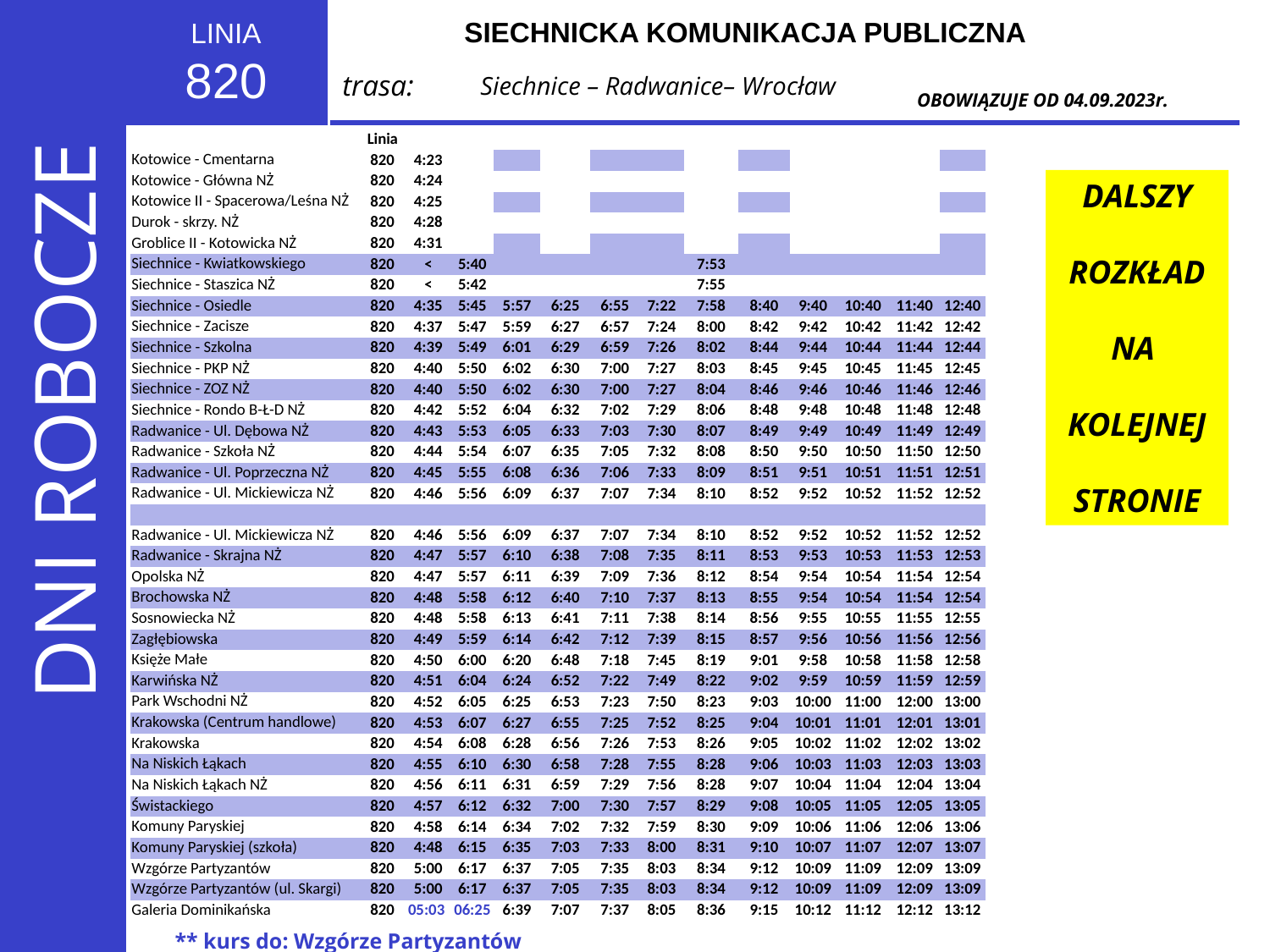

LINIA
820
SIECHNICKA KOMUNIKACJA PUBLICZNA
trasa:
Siechnice – Radwanice– Wrocław
OBOWIĄZUJE OD 04.09.2023r.
|  | Linia |  |  |  |  |  |  |  |  |  |  |  |  |
| --- | --- | --- | --- | --- | --- | --- | --- | --- | --- | --- | --- | --- | --- |
| Kotowice - Cmentarna | 820 | 4:23 |  |  |  |  |  |  |  |  |  |  |  |
| Kotowice - Główna NŻ | 820 | 4:24 |  |  |  |  |  |  |  |  |  |  |  |
| Kotowice II - Spacerowa/Leśna NŻ | 820 | 4:25 |  |  |  |  |  |  |  |  |  |  |  |
| Durok - skrzy. NŻ | 820 | 4:28 |  |  |  |  |  |  |  |  |  |  |  |
| Groblice II - Kotowicka NŻ | 820 | 4:31 |  |  |  |  |  |  |  |  |  |  |  |
| Siechnice - Kwiatkowskiego | 820 | < | 5:40 |  |  |  |  | 7:53 |  |  |  |  |  |
| Siechnice - Staszica NŻ | 820 | < | 5:42 |  |  |  |  | 7:55 |  |  |  |  |  |
| Siechnice - Osiedle | 820 | 4:35 | 5:45 | 5:57 | 6:25 | 6:55 | 7:22 | 7:58 | 8:40 | 9:40 | 10:40 | 11:40 | 12:40 |
| Siechnice - Zacisze | 820 | 4:37 | 5:47 | 5:59 | 6:27 | 6:57 | 7:24 | 8:00 | 8:42 | 9:42 | 10:42 | 11:42 | 12:42 |
| Siechnice - Szkolna | 820 | 4:39 | 5:49 | 6:01 | 6:29 | 6:59 | 7:26 | 8:02 | 8:44 | 9:44 | 10:44 | 11:44 | 12:44 |
| Siechnice - PKP NŻ | 820 | 4:40 | 5:50 | 6:02 | 6:30 | 7:00 | 7:27 | 8:03 | 8:45 | 9:45 | 10:45 | 11:45 | 12:45 |
| Siechnice - ZOZ NŻ | 820 | 4:40 | 5:50 | 6:02 | 6:30 | 7:00 | 7:27 | 8:04 | 8:46 | 9:46 | 10:46 | 11:46 | 12:46 |
| Siechnice - Rondo B-Ł-D NŻ | 820 | 4:42 | 5:52 | 6:04 | 6:32 | 7:02 | 7:29 | 8:06 | 8:48 | 9:48 | 10:48 | 11:48 | 12:48 |
| Radwanice - Ul. Dębowa NŻ | 820 | 4:43 | 5:53 | 6:05 | 6:33 | 7:03 | 7:30 | 8:07 | 8:49 | 9:49 | 10:49 | 11:49 | 12:49 |
| Radwanice - Szkoła NŻ | 820 | 4:44 | 5:54 | 6:07 | 6:35 | 7:05 | 7:32 | 8:08 | 8:50 | 9:50 | 10:50 | 11:50 | 12:50 |
| Radwanice - Ul. Poprzeczna NŻ | 820 | 4:45 | 5:55 | 6:08 | 6:36 | 7:06 | 7:33 | 8:09 | 8:51 | 9:51 | 10:51 | 11:51 | 12:51 |
| Radwanice - Ul. Mickiewicza NŻ | 820 | 4:46 | 5:56 | 6:09 | 6:37 | 7:07 | 7:34 | 8:10 | 8:52 | 9:52 | 10:52 | 11:52 | 12:52 |
|  |  |  |  |  |  |  |  |  |  |  |  |  |  |
| Radwanice - Ul. Mickiewicza NŻ | 820 | 4:46 | 5:56 | 6:09 | 6:37 | 7:07 | 7:34 | 8:10 | 8:52 | 9:52 | 10:52 | 11:52 | 12:52 |
| Radwanice - Skrajna NŻ | 820 | 4:47 | 5:57 | 6:10 | 6:38 | 7:08 | 7:35 | 8:11 | 8:53 | 9:53 | 10:53 | 11:53 | 12:53 |
| Opolska NŻ | 820 | 4:47 | 5:57 | 6:11 | 6:39 | 7:09 | 7:36 | 8:12 | 8:54 | 9:54 | 10:54 | 11:54 | 12:54 |
| Brochowska NŻ | 820 | 4:48 | 5:58 | 6:12 | 6:40 | 7:10 | 7:37 | 8:13 | 8:55 | 9:54 | 10:54 | 11:54 | 12:54 |
| Sosnowiecka NŻ | 820 | 4:48 | 5:58 | 6:13 | 6:41 | 7:11 | 7:38 | 8:14 | 8:56 | 9:55 | 10:55 | 11:55 | 12:55 |
| Zagłębiowska | 820 | 4:49 | 5:59 | 6:14 | 6:42 | 7:12 | 7:39 | 8:15 | 8:57 | 9:56 | 10:56 | 11:56 | 12:56 |
| Księże Małe | 820 | 4:50 | 6:00 | 6:20 | 6:48 | 7:18 | 7:45 | 8:19 | 9:01 | 9:58 | 10:58 | 11:58 | 12:58 |
| Karwińska NŻ | 820 | 4:51 | 6:04 | 6:24 | 6:52 | 7:22 | 7:49 | 8:22 | 9:02 | 9:59 | 10:59 | 11:59 | 12:59 |
| Park Wschodni NŻ | 820 | 4:52 | 6:05 | 6:25 | 6:53 | 7:23 | 7:50 | 8:23 | 9:03 | 10:00 | 11:00 | 12:00 | 13:00 |
| Krakowska (Centrum handlowe) | 820 | 4:53 | 6:07 | 6:27 | 6:55 | 7:25 | 7:52 | 8:25 | 9:04 | 10:01 | 11:01 | 12:01 | 13:01 |
| Krakowska | 820 | 4:54 | 6:08 | 6:28 | 6:56 | 7:26 | 7:53 | 8:26 | 9:05 | 10:02 | 11:02 | 12:02 | 13:02 |
| Na Niskich Łąkach | 820 | 4:55 | 6:10 | 6:30 | 6:58 | 7:28 | 7:55 | 8:28 | 9:06 | 10:03 | 11:03 | 12:03 | 13:03 |
| Na Niskich Łąkach NŻ | 820 | 4:56 | 6:11 | 6:31 | 6:59 | 7:29 | 7:56 | 8:28 | 9:07 | 10:04 | 11:04 | 12:04 | 13:04 |
| Świstackiego | 820 | 4:57 | 6:12 | 6:32 | 7:00 | 7:30 | 7:57 | 8:29 | 9:08 | 10:05 | 11:05 | 12:05 | 13:05 |
| Komuny Paryskiej | 820 | 4:58 | 6:14 | 6:34 | 7:02 | 7:32 | 7:59 | 8:30 | 9:09 | 10:06 | 11:06 | 12:06 | 13:06 |
| Komuny Paryskiej (szkoła) | 820 | 4:48 | 6:15 | 6:35 | 7:03 | 7:33 | 8:00 | 8:31 | 9:10 | 10:07 | 11:07 | 12:07 | 13:07 |
| Wzgórze Partyzantów | 820 | 5:00 | 6:17 | 6:37 | 7:05 | 7:35 | 8:03 | 8:34 | 9:12 | 10:09 | 11:09 | 12:09 | 13:09 |
| Wzgórze Partyzantów (ul. Skargi) | 820 | 5:00 | 6:17 | 6:37 | 7:05 | 7:35 | 8:03 | 8:34 | 9:12 | 10:09 | 11:09 | 12:09 | 13:09 |
| Galeria Dominikańska | 820 | 05:03 | 06:25 | 6:39 | 7:07 | 7:37 | 8:05 | 8:36 | 9:15 | 10:12 | 11:12 | 12:12 | 13:12 |
DALSZY

ROZKŁAD

NA

KOLEJNEJ

STRONIE
DNI ROBOCZE
** kurs do: Wzgórze Partyzantów